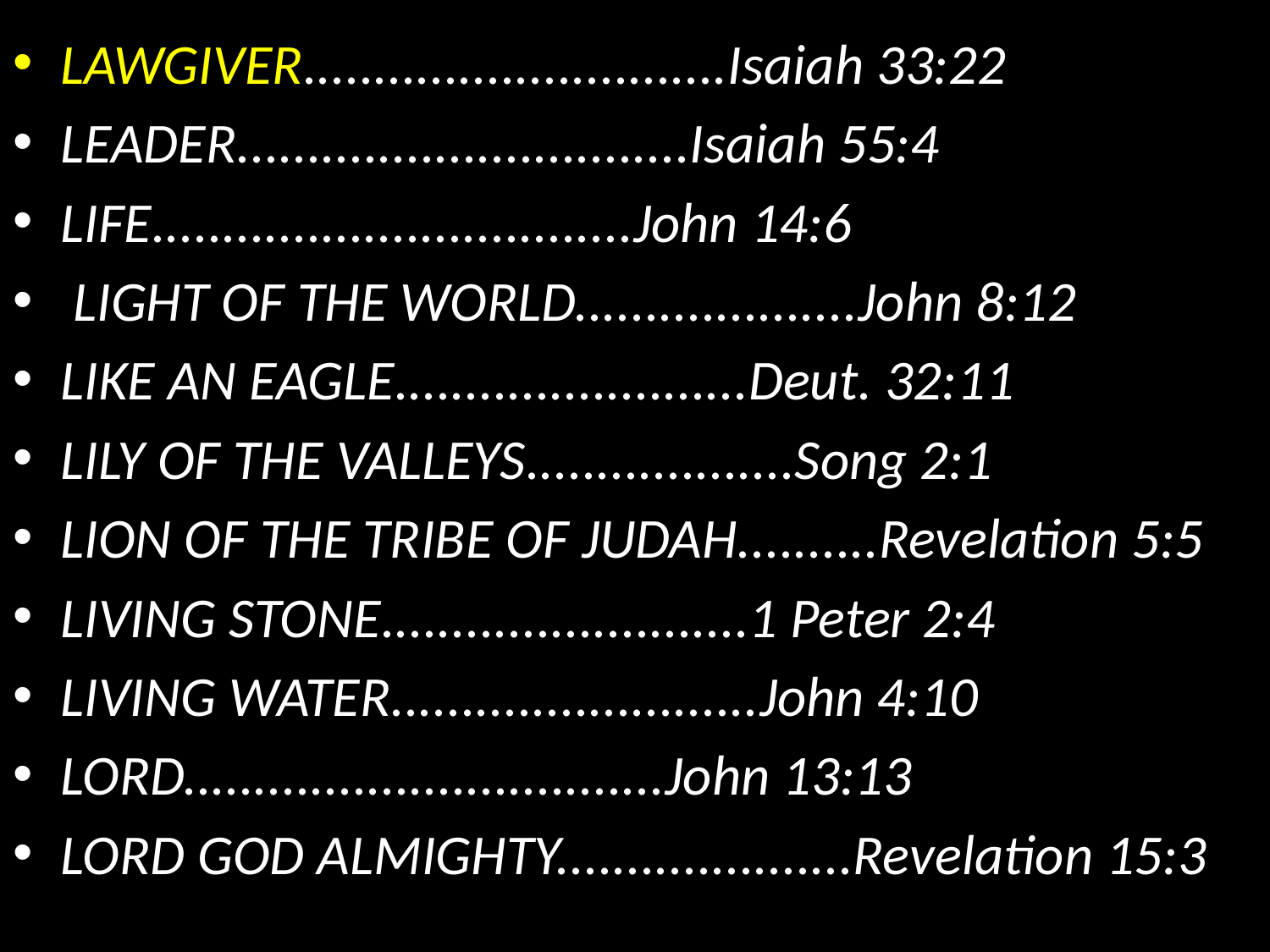

LAWGIVER..............................Isaiah 33:22
LEADER................................Isaiah 55:4
LIFE..................................John 14:6
 LIGHT OF THE WORLD....................John 8:12
LIKE AN EAGLE.........................Deut. 32:11
LILY OF THE VALLEYS...................Song 2:1
LION OF THE TRIBE OF JUDAH..........Revelation 5:5
LIVING STONE..........................1 Peter 2:4
LIVING WATER..........................John 4:10
LORD..................................John 13:13
LORD GOD ALMIGHTY.....................Revelation 15:3